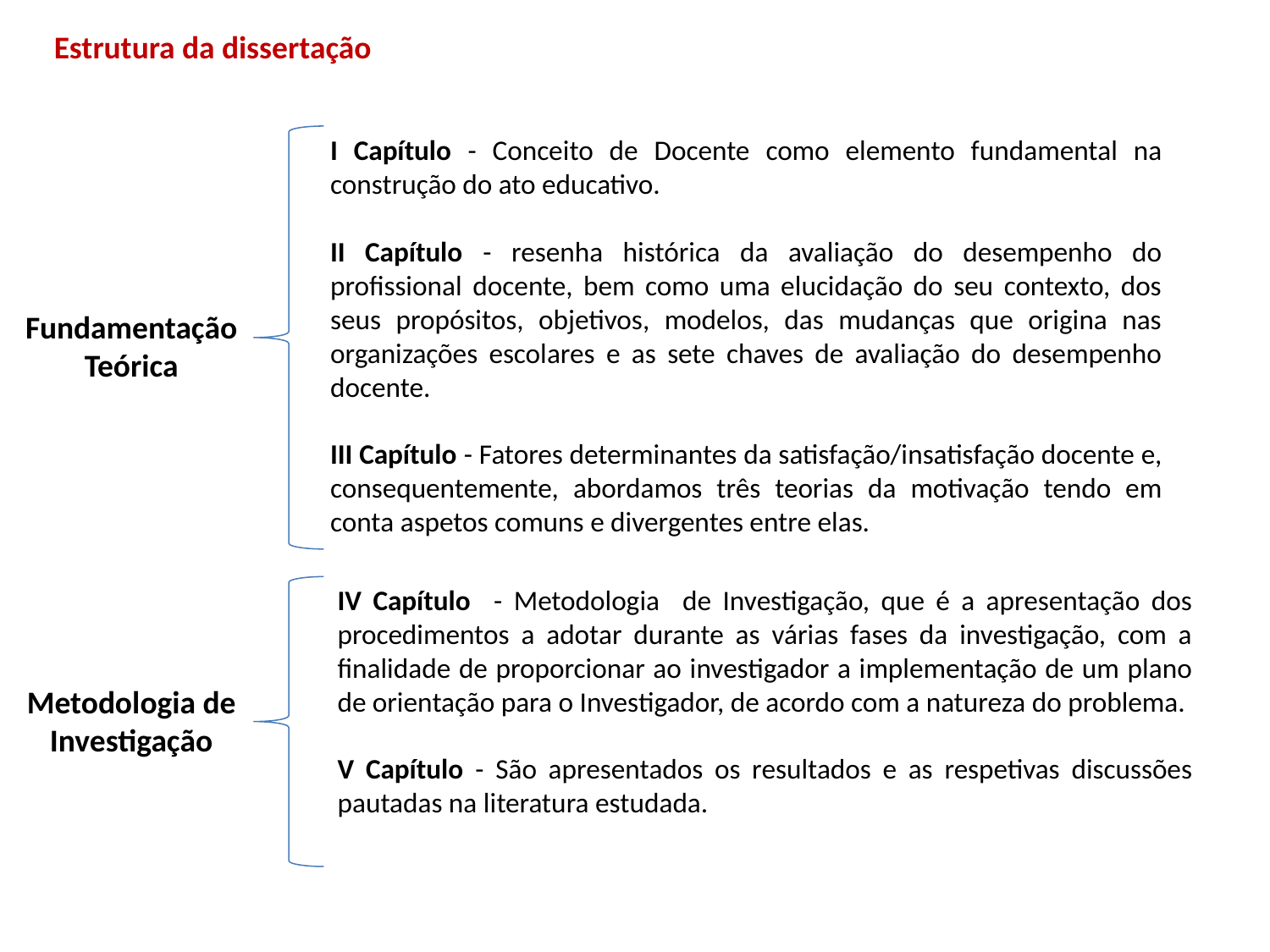

Estrutura da dissertação

I Capítulo - Conceito de Docente como elemento fundamental na construção do ato educativo.

II Capítulo - resenha histórica da avaliação do desempenho do profissional docente, bem como uma elucidação do seu contexto, dos seus propósitos, objetivos, modelos, das mudanças que origina nas organizações escolares e as sete chaves de avaliação do desempenho docente.

III Capítulo - Fatores determinantes da satisfação/insatisfação docente e, consequentemente, abordamos três teorias da motivação tendo em conta aspetos comuns e divergentes entre elas.
Fundamentação Teórica
IV Capítulo  - Metodologia  de Investigação, que é a apresentação dos procedimentos a adotar durante as várias fases da investigação, com a finalidade de proporcionar ao investigador a implementação de um plano de orientação para o Investigador, de acordo com a natureza do problema.

V Capítulo - São apresentados os resultados e as respetivas discussões pautadas na literatura estudada.

Metodologia de Investigação